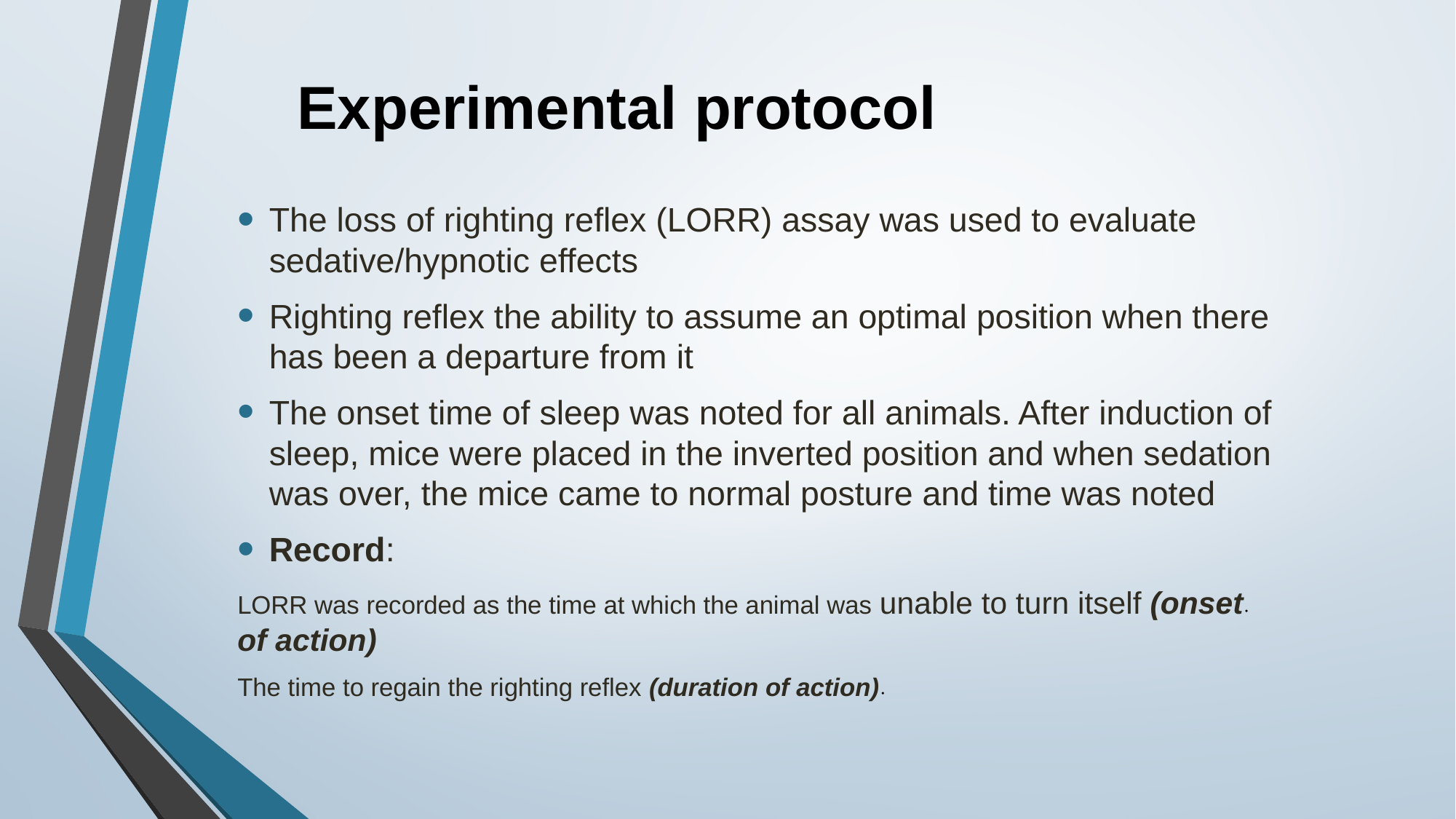

# Experimental protocol
The loss of righting reflex (LORR) assay was used to evaluate sedative/hypnotic effects
Righting reflex the ability to assume an optimal position when there has been a departure from it
The onset time of sleep was noted for all animals. After induction of sleep, mice were placed in the inverted position and when sedation was over, the mice came to normal posture and time was noted
Record:
• LORR was recorded as the time at which the animal was unable to turn itself (onset of action)
• The time to regain the righting reflex (duration of action)